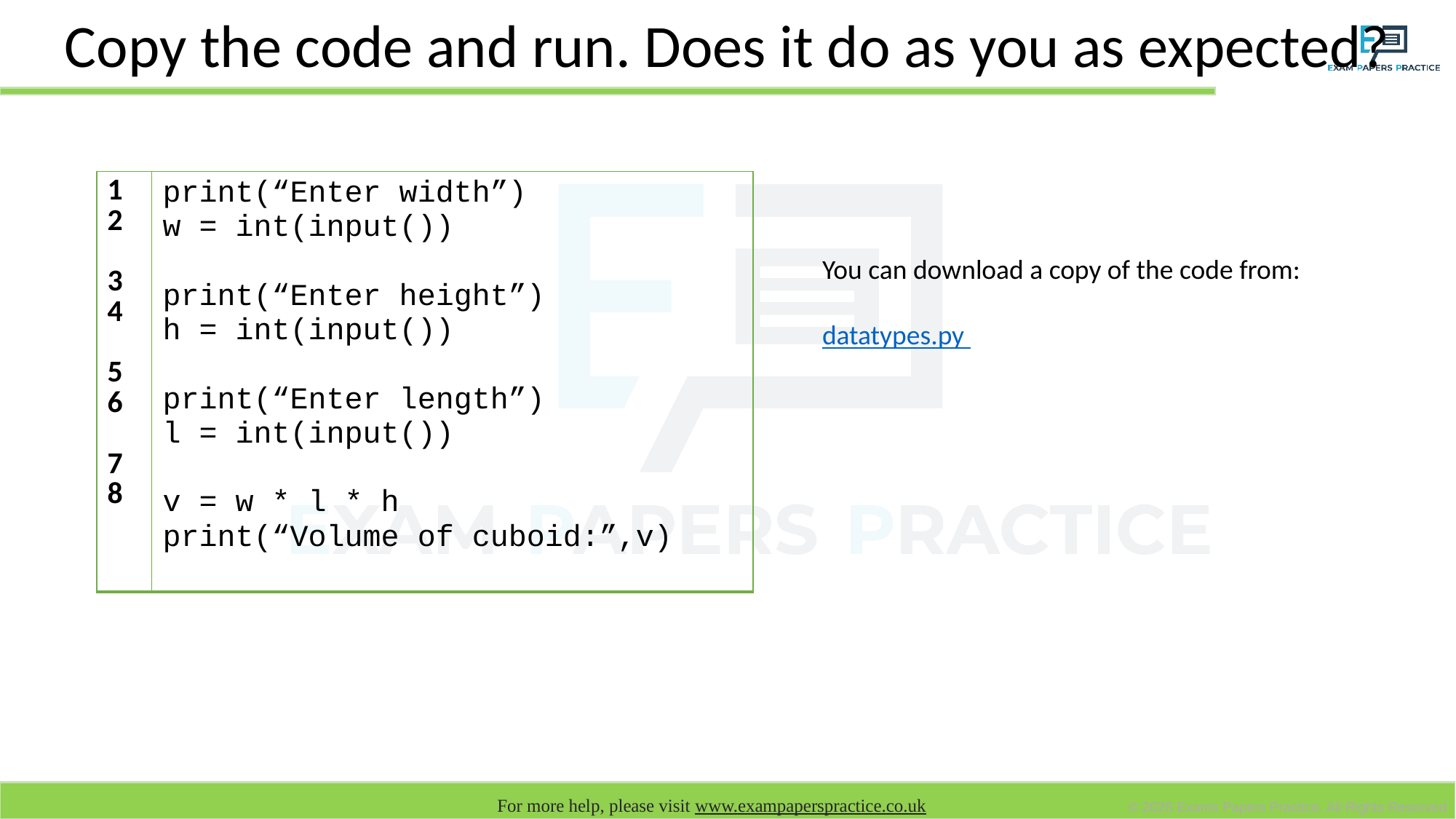

# Copy the code and run. Does it do as you as expected?
| 1 2 3 4 5 6 7 8 | print(“Enter width”) w = int(input()) print(“Enter height”) h = int(input()) print(“Enter length”) l = int(input()) v = w \* l \* h print(“Volume of cuboid:”,v) |
| --- | --- |
You can download a copy of the code from:

datatypes.py